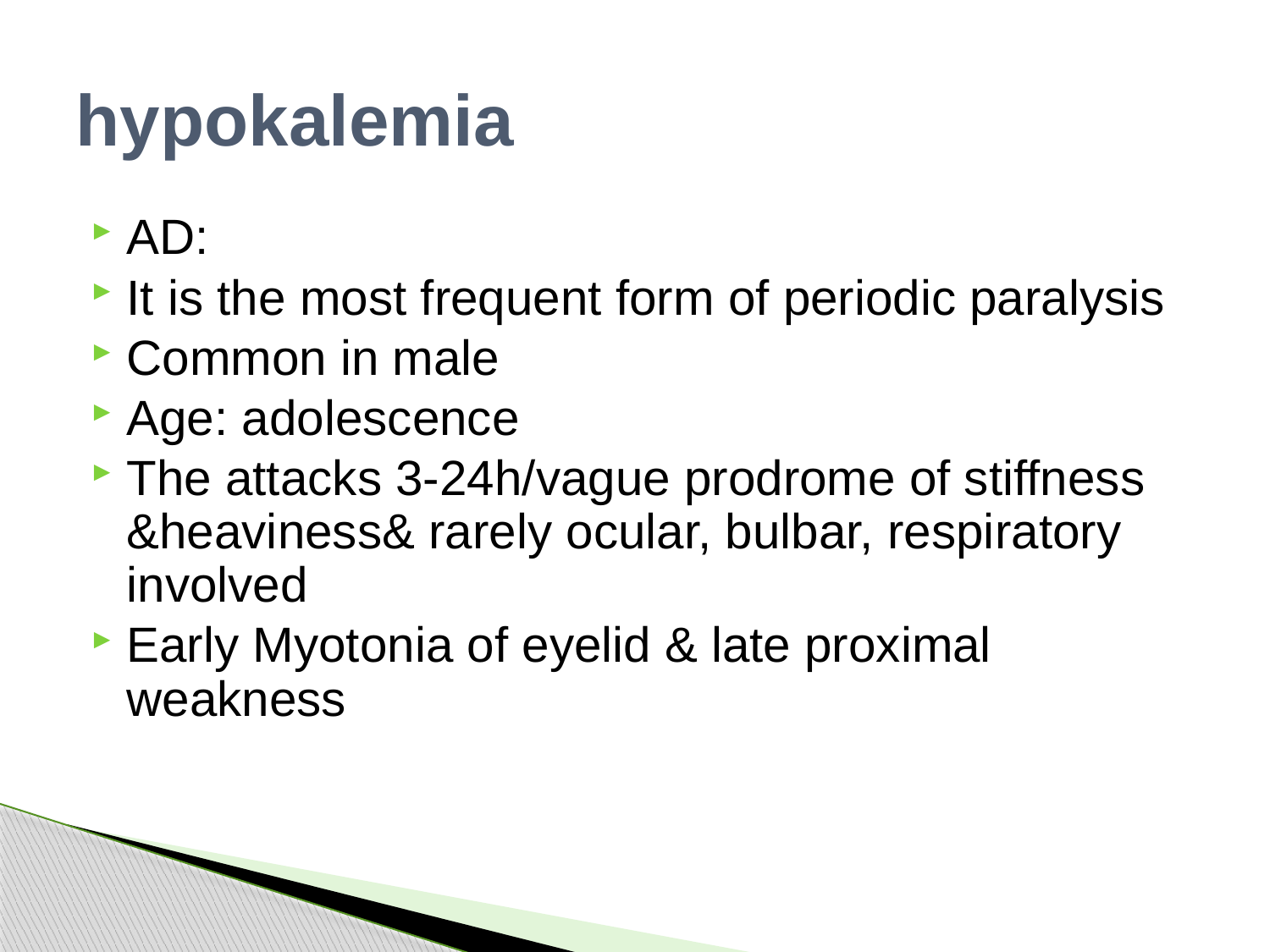

# hypokalemia
AD:
It is the most frequent form of periodic paralysis
Common in male
Age: adolescence
The attacks 3-24h/vague prodrome of stiffness &heaviness& rarely ocular, bulbar, respiratory involved
Early Myotonia of eyelid & late proximal weakness